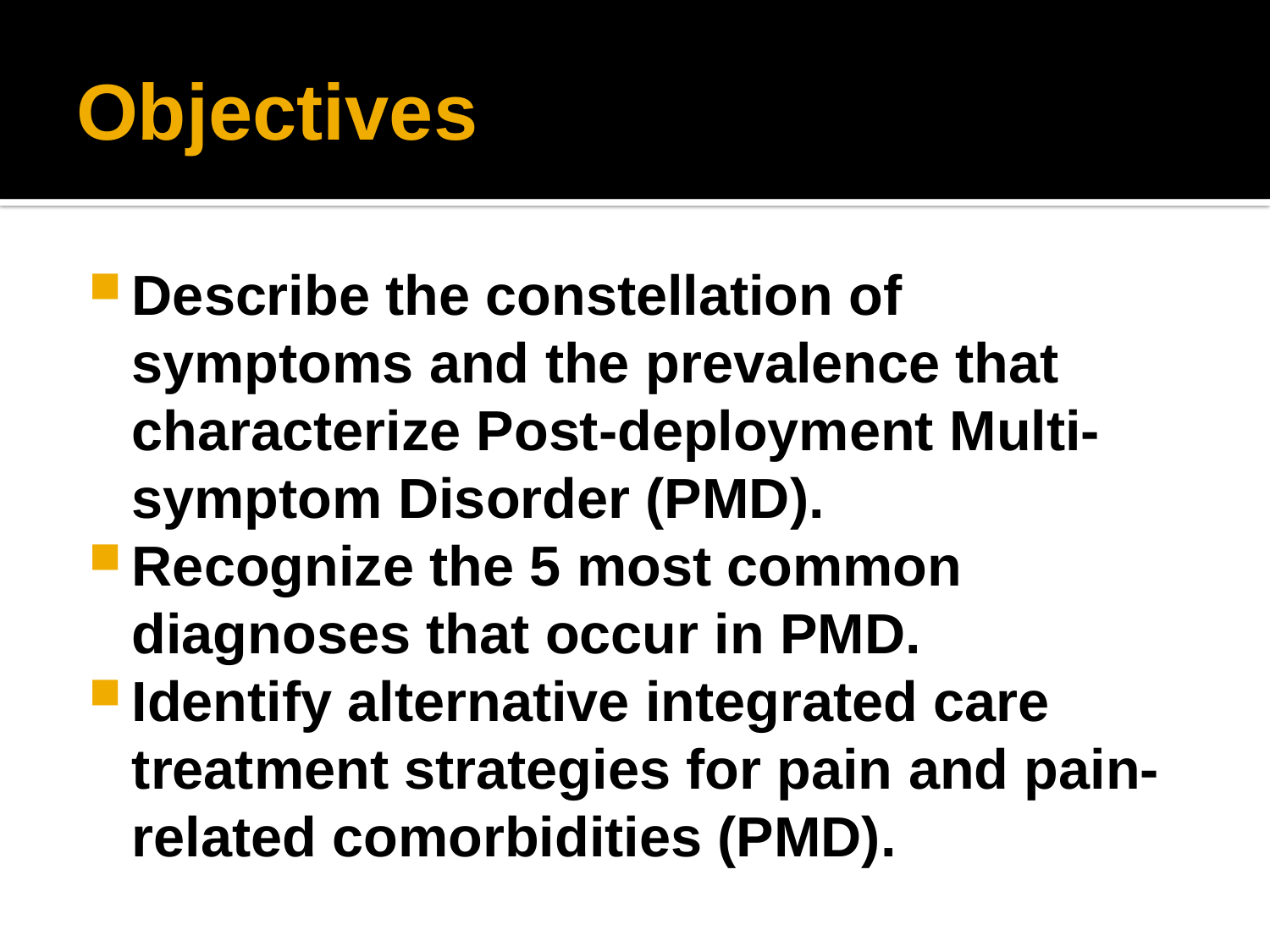

# Objectives
Describe the constellation of symptoms and the prevalence that characterize Post-deployment Multi-symptom Disorder (PMD).
Recognize the 5 most common diagnoses that occur in PMD.
Identify alternative integrated care treatment strategies for pain and pain-related comorbidities (PMD).